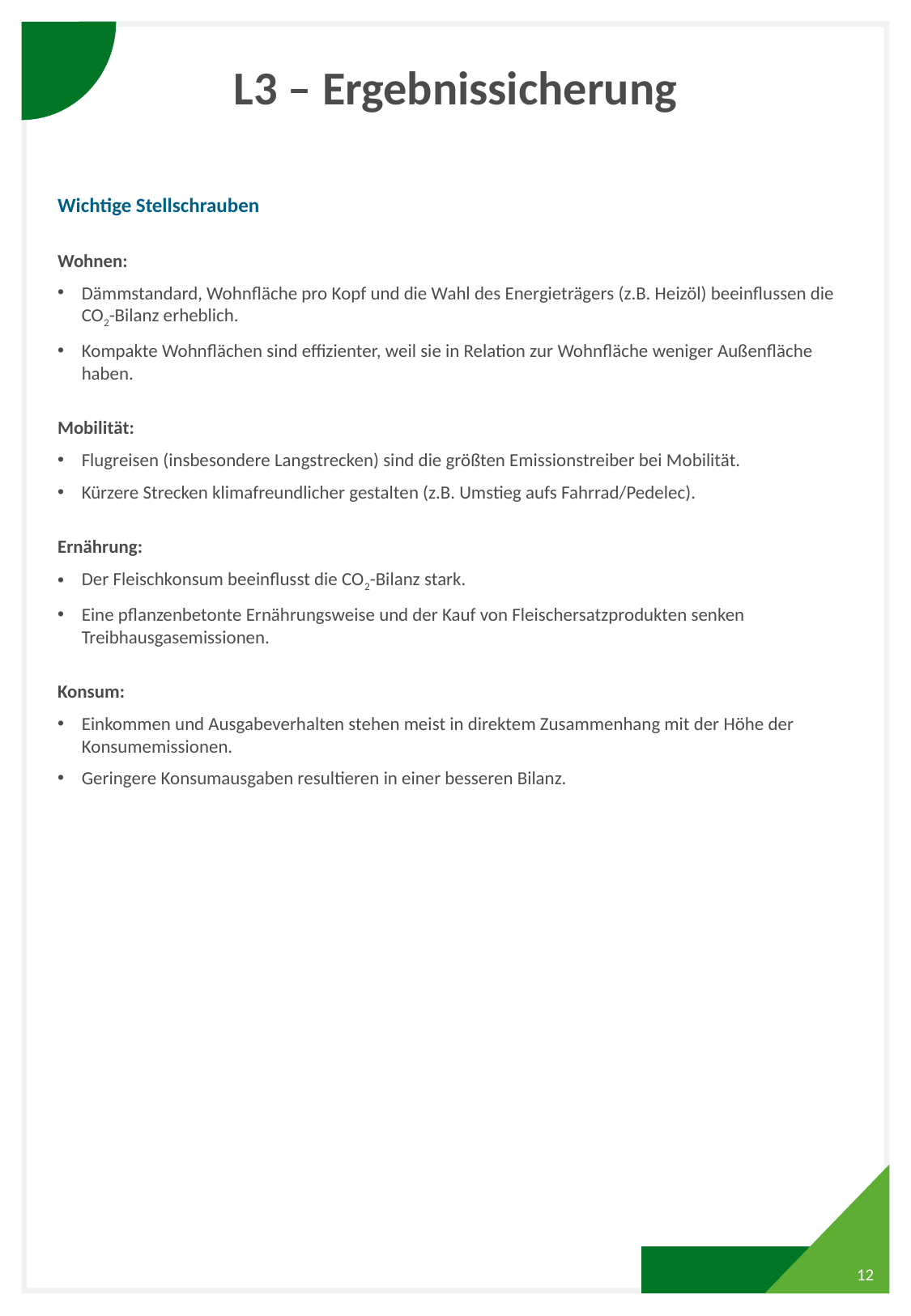

# L3 – Ergebnissicherung
Wichtige Stellschrauben
Wohnen:
Dämmstandard, Wohnfläche pro Kopf und die Wahl des Energieträgers (z.B. Heizöl) beeinflussen die CO2-Bilanz erheblich.
Kompakte Wohnflächen sind effizienter, weil sie in Relation zur Wohnfläche weniger Außenfläche haben.
Mobilität:
Flugreisen (insbesondere Langstrecken) sind die größten Emissionstreiber bei Mobilität.
Kürzere Strecken klimafreundlicher gestalten (z.B. Umstieg aufs Fahrrad/Pedelec).
Ernährung:
Der Fleischkonsum beeinflusst die CO2-Bilanz stark.
Eine pflanzenbetonte Ernährungsweise und der Kauf von Fleischersatzprodukten senken Treibhausgasemissionen.
Konsum:
Einkommen und Ausgabeverhalten stehen meist in direktem Zusammenhang mit der Höhe der Konsumemissionen.
Geringere Konsumausgaben resultieren in einer besseren Bilanz.
12